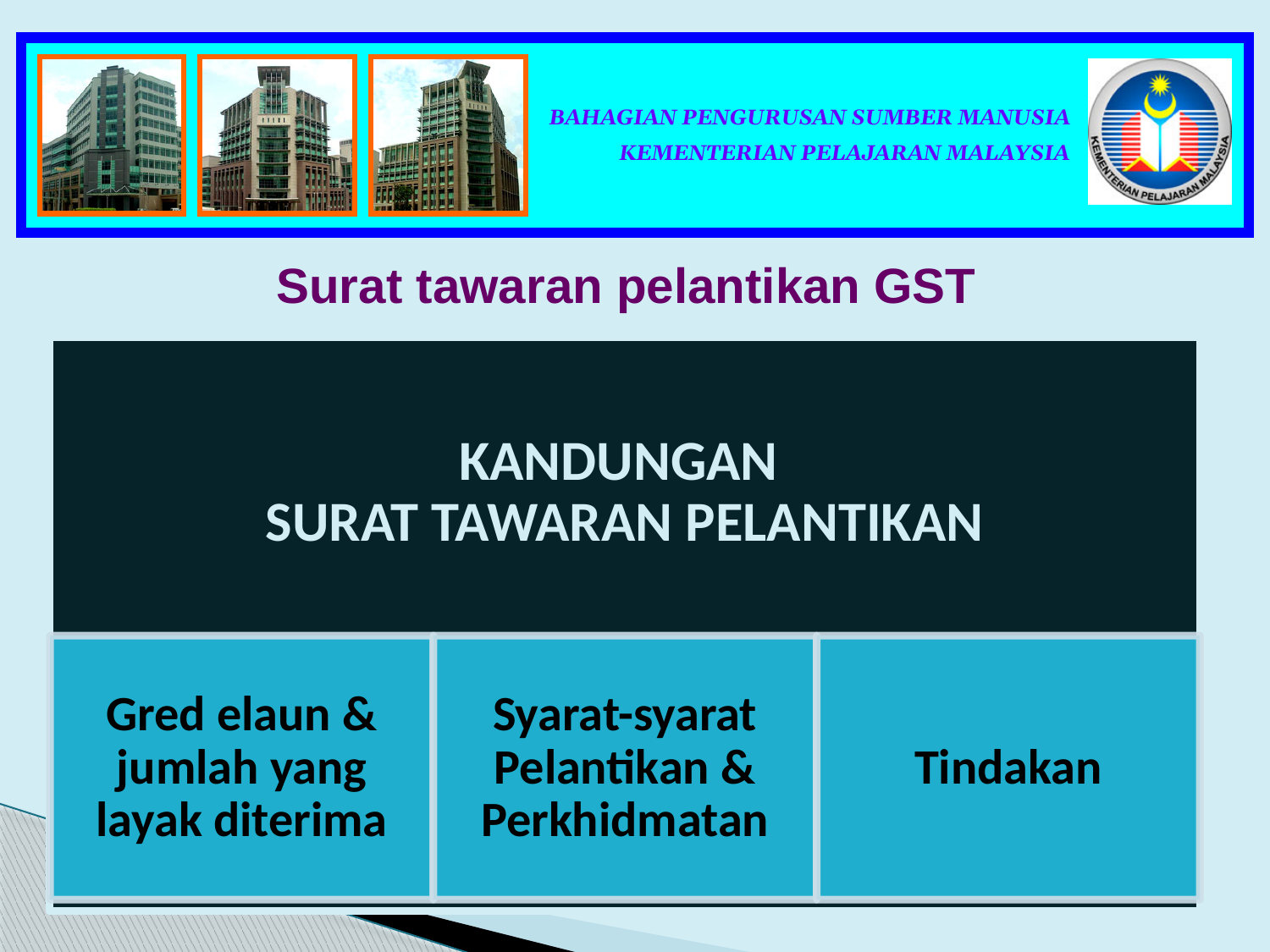

Surat tawaran pelantikan GST
KANDUNGAN
SURAT TAWARAN PELANTIKAN
Gred elaun & jumlah yang layak diterima
Syarat-syarat Pelantikan & Perkhidmatan
Tindakan